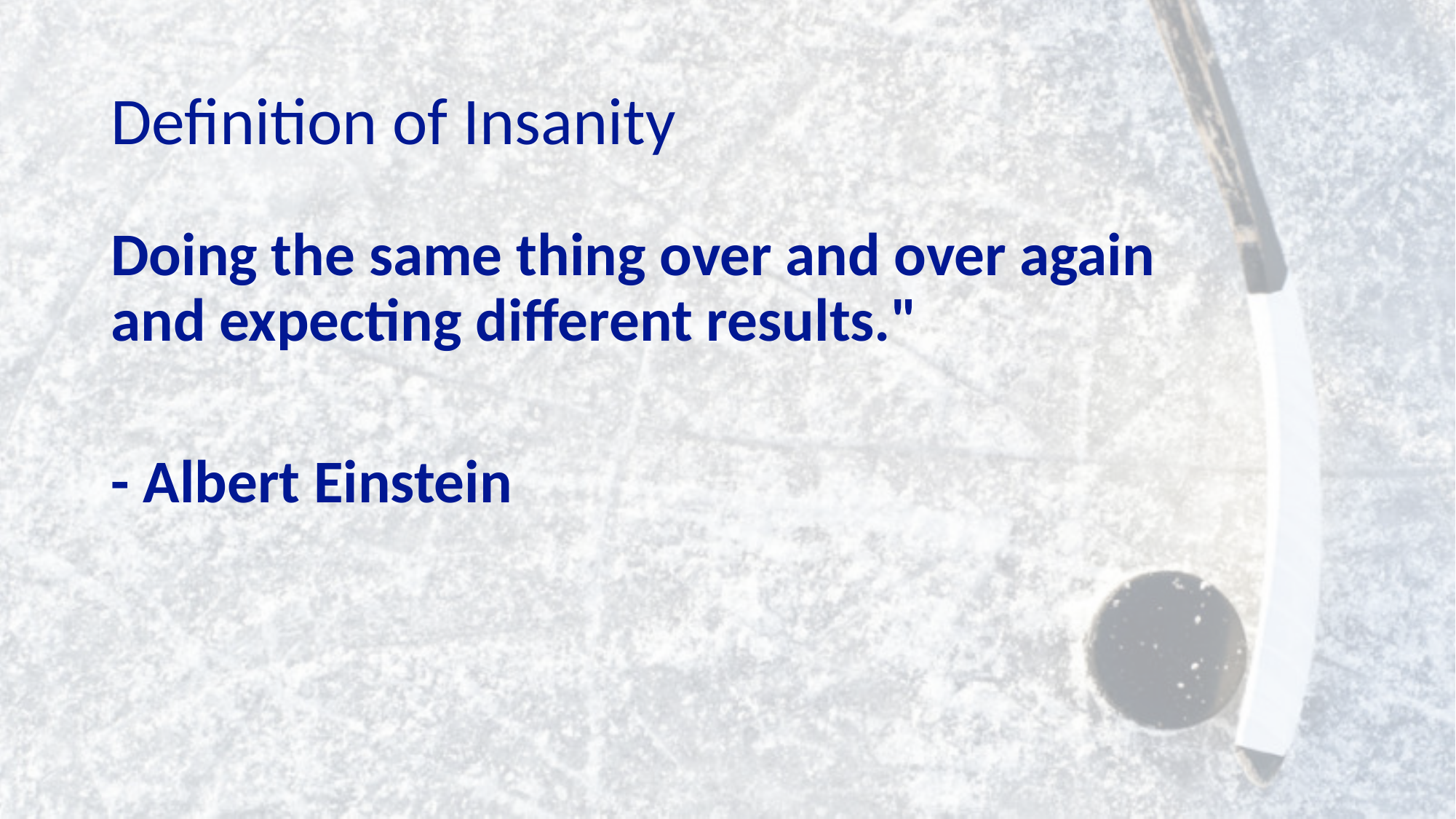

# Definition of Insanity
Doing the same thing over and over again and expecting different results."

- Albert Einstein